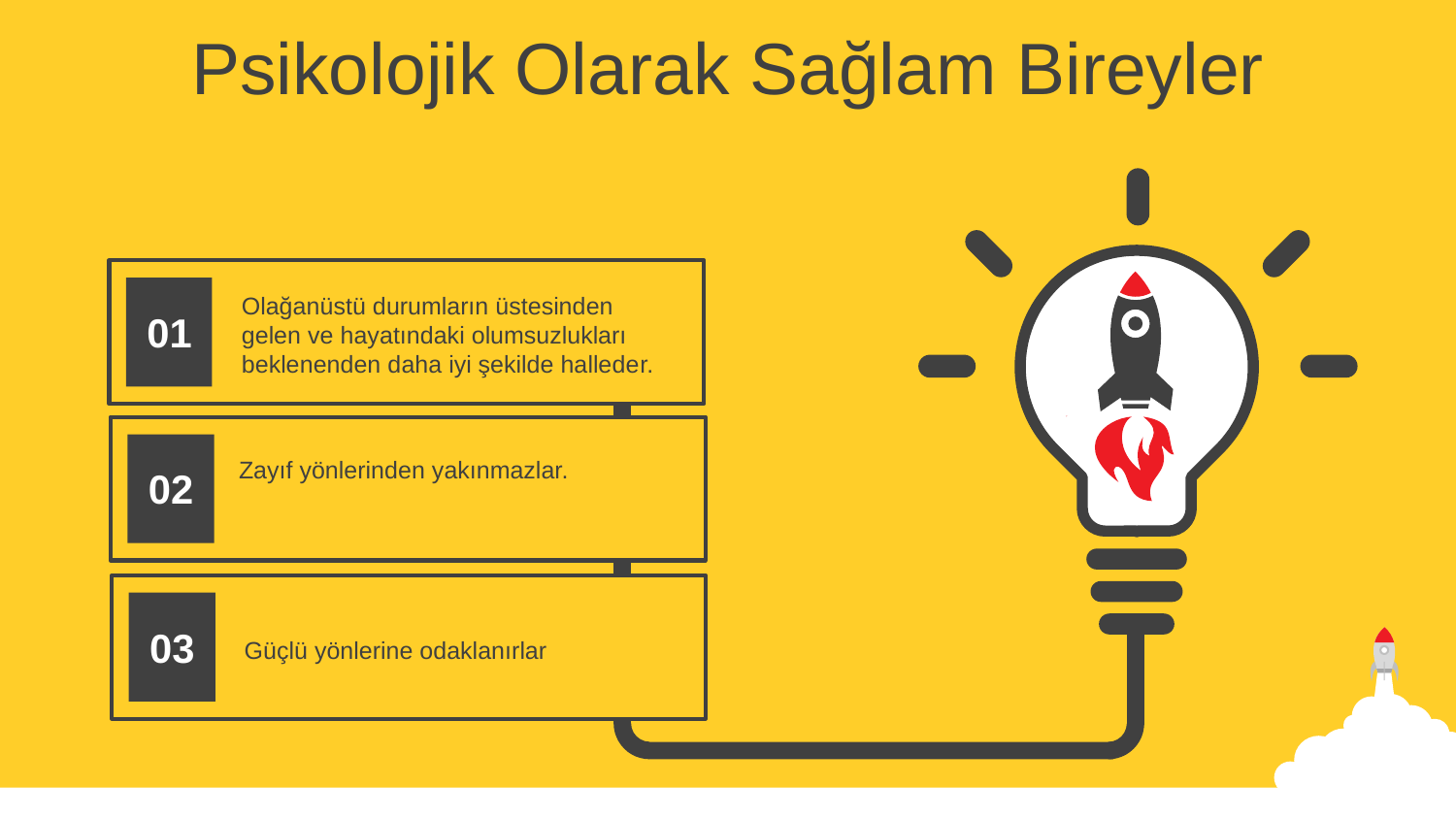

Psikolojik Olarak Sağlam Bireyler

Olağanüstü durumların üstesinden gelen ve hayatındaki olumsuzlukları beklenenden daha iyi şekilde halleder.
01

Zayıf yönlerinden yakınmazlar.
02

03
Güçlü yönlerine odaklanırlar